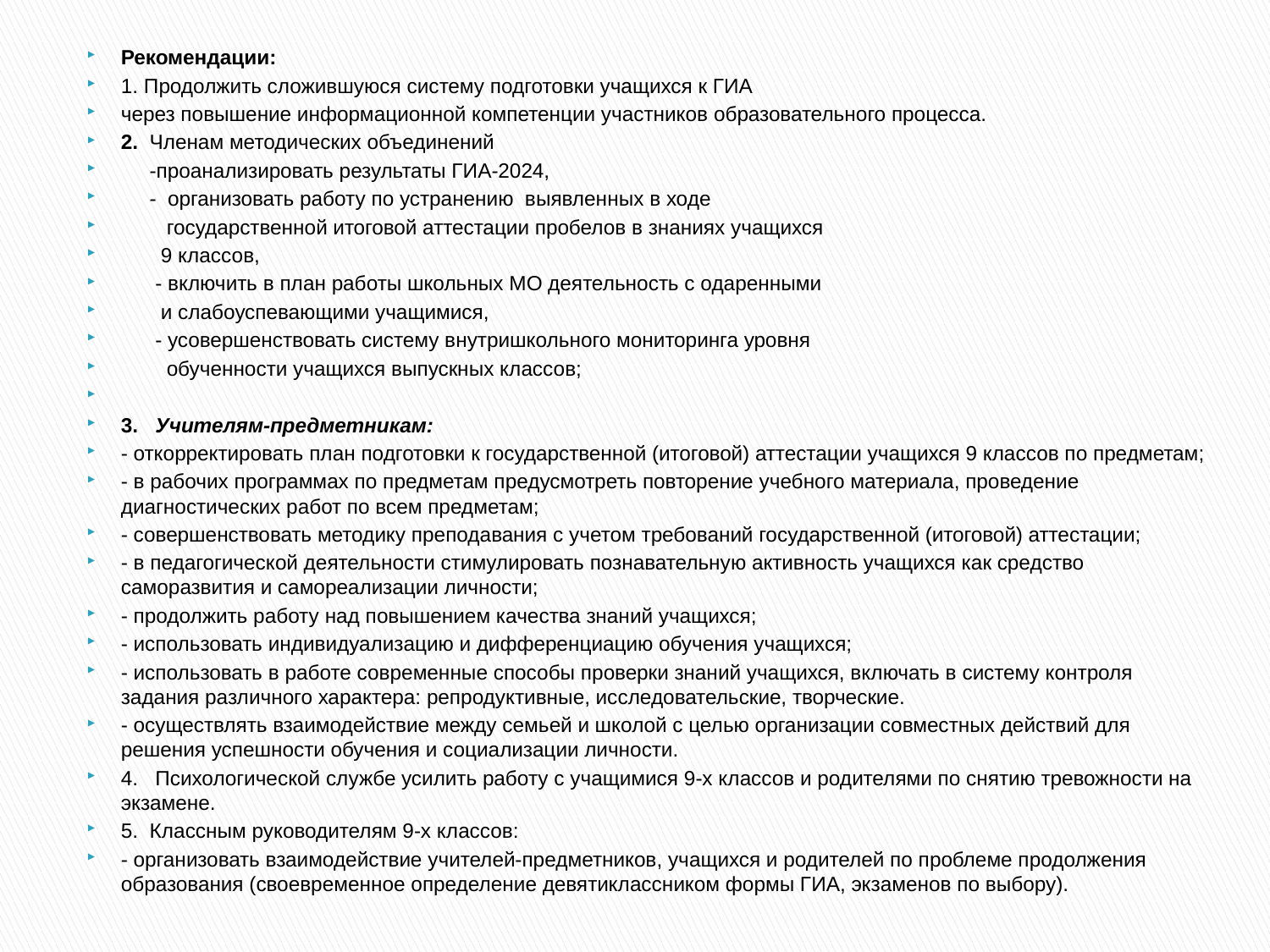

Рекомендации:
1. Продолжить сложившуюся систему подготовки учащихся к ГИА
через повышение информационной компетенции участников образовательного процесса.
2.  Членам методических объединений
     -проанализировать результаты ГИА-2024,
     -  организовать работу по устранению  выявленных в ходе
        государственной итоговой аттестации пробелов в знаниях учащихся
       9 классов,
      - включить в план работы школьных МО деятельность с одаренными
       и слабоуспевающими учащимися,
      - усовершенствовать систему внутришкольного мониторинга уровня
        обученности учащихся выпускных классов;

3.   Учителям-предметникам:
- откорректировать план подготовки к государственной (итоговой) аттестации учащихся 9 классов по предметам;
- в рабочих программах по предметам предусмотреть повторение учебного материала, проведение диагностических работ по всем предметам;
- совершенствовать методику преподавания с учетом требований государственной (итоговой) аттестации;
- в педагогической деятельности стимулировать познавательную активность учащихся как средство саморазвития и самореализации личности;
- продолжить работу над повышением качества знаний учащихся;
- использовать индивидуализацию и дифференциацию обучения учащихся;
- использовать в работе современные способы проверки знаний учащихся, включать в систему контроля задания различного характера: репродуктивные, исследовательские, творческие.
- осуществлять взаимодействие между семьей и школой с целью организации совместных действий для решения успешности обучения и социализации личности.
4.   Психологической службе усилить работу с учащимися 9-х классов и родителями по снятию тревожности на экзамене.
5.  Классным руководителям 9-х классов:
- организовать взаимодействие учителей-предметников, учащихся и родителей по проблеме продолжения образования (своевременное определение девятиклассником формы ГИА, экзаменов по выбору).